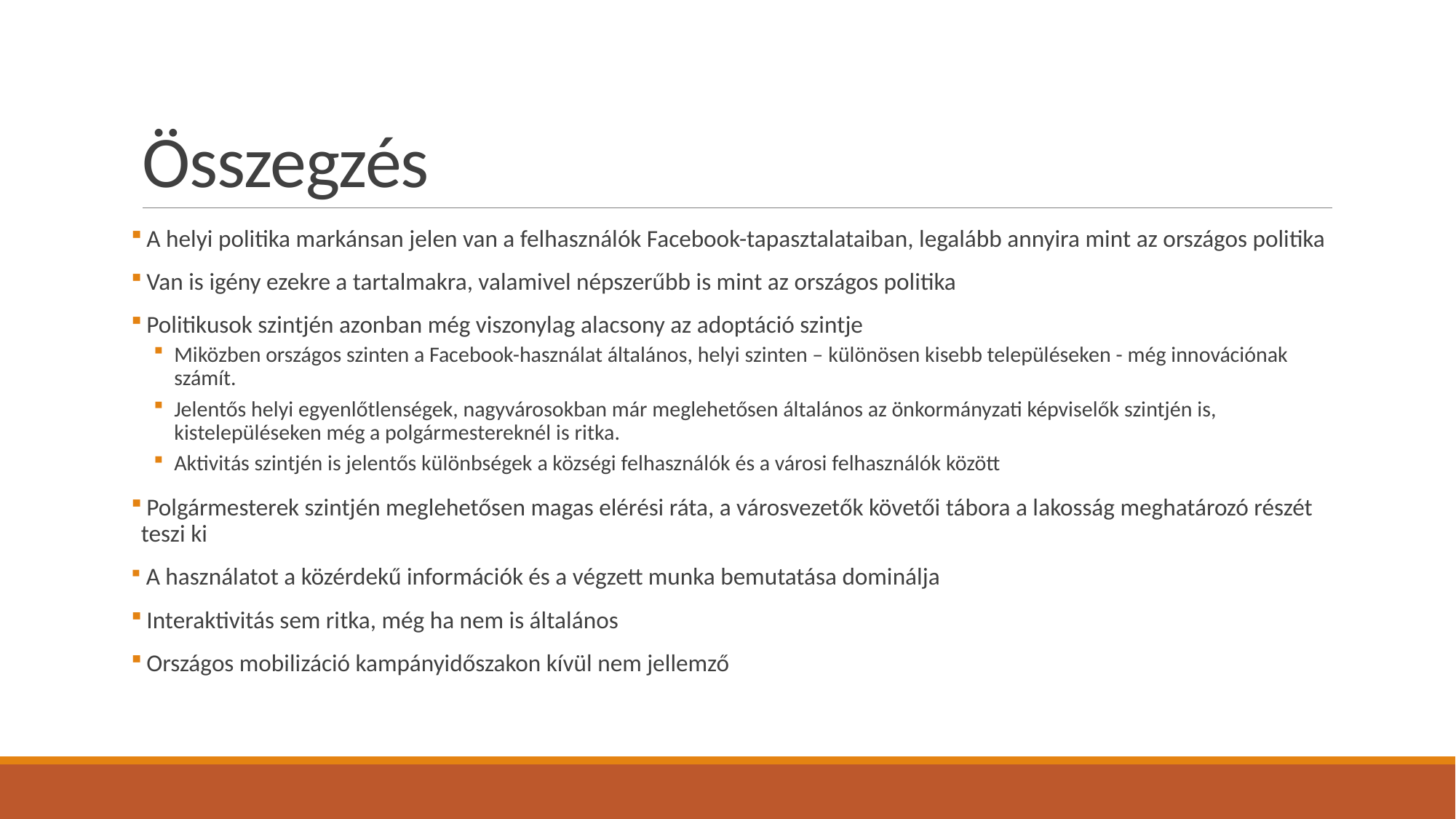

# Összegzés
 A helyi politika markánsan jelen van a felhasználók Facebook-tapasztalataiban, legalább annyira mint az országos politika
 Van is igény ezekre a tartalmakra, valamivel népszerűbb is mint az országos politika
 Politikusok szintjén azonban még viszonylag alacsony az adoptáció szintje
Miközben országos szinten a Facebook-használat általános, helyi szinten – különösen kisebb településeken - még innovációnak számít.
Jelentős helyi egyenlőtlenségek, nagyvárosokban már meglehetősen általános az önkormányzati képviselők szintjén is, kistelepüléseken még a polgármestereknél is ritka.
Aktivitás szintjén is jelentős különbségek a községi felhasználók és a városi felhasználók között
 Polgármesterek szintjén meglehetősen magas elérési ráta, a városvezetők követői tábora a lakosság meghatározó részét teszi ki
 A használatot a közérdekű információk és a végzett munka bemutatása dominálja
 Interaktivitás sem ritka, még ha nem is általános
 Országos mobilizáció kampányidőszakon kívül nem jellemző